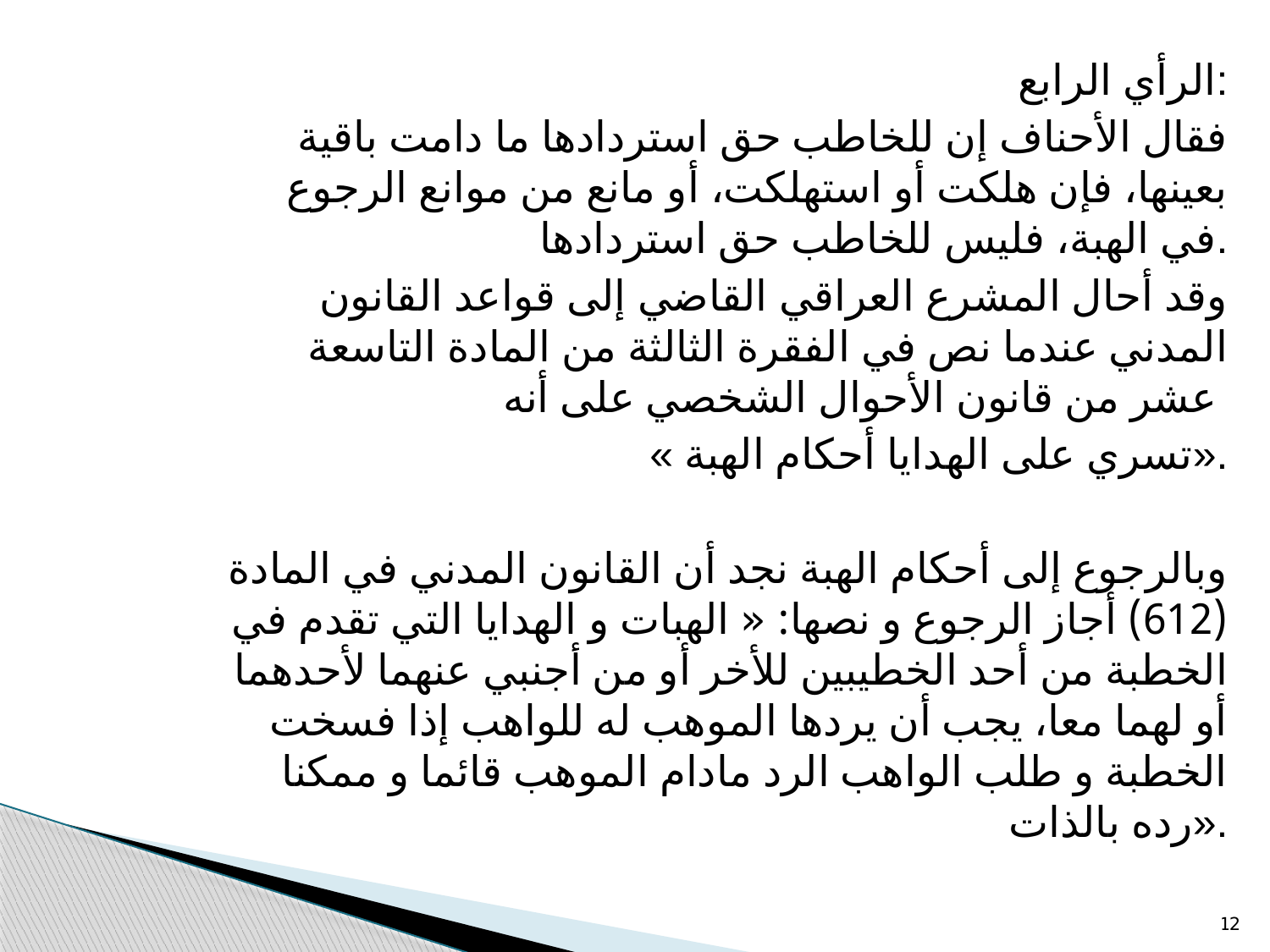

الرأي الرابع:
 فقال الأحناف إن للخاطب حق استردادها ما دامت باقية بعينها، فإن هلكت أو استهلكت، أو مانع من موانع الرجوع في الهبة، فليس للخاطب حق استردادها.
وقد أحال المشرع العراقي القاضي إلى قواعد القانون المدني عندما نص في الفقرة الثالثة من المادة التاسعة عشر من قانون الأحوال الشخصي على أنه
« تسري على الهدايا أحكام الهبة».

وبالرجوع إلى أحكام الهبة نجد أن القانون المدني في المادة (612) أجاز الرجوع و نصها: « الهبات و الهدايا التي تقدم في الخطبة من أحد الخطيبين للأخر أو من أجنبي عنهما لأحدهما أو لهما معا، يجب أن يردها الموهب له للواهب إذا فسخت الخطبة و طلب الواهب الرد مادام الموهب قائما و ممكنا رده بالذات».
12